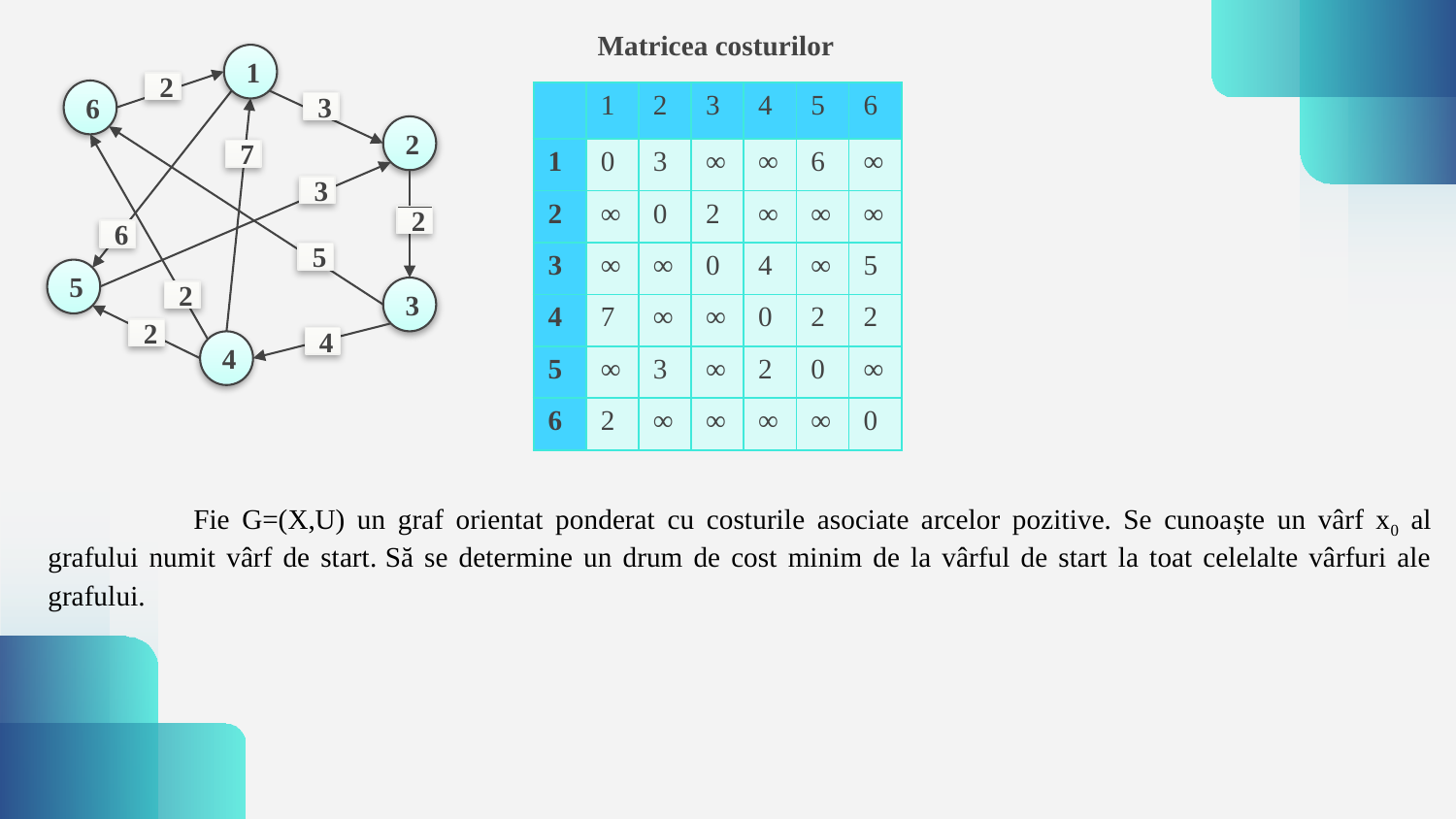

Matricea costurilor
1
6
2
5
3
4
2
3
7
3
2
6
5
2
4
2
|  | 1 | 2 | 3 | 4 | 5 | 6 |
| --- | --- | --- | --- | --- | --- | --- |
| 1 | 0 | 3 | ∞ | ∞ | 6 | ∞ |
| 2 | ∞ | 0 | 2 | ∞ | ∞ | ∞ |
| 3 | ∞ | ∞ | 0 | 4 | ∞ | 5 |
| 4 | 7 | ∞ | ∞ | 0 | 2 | 2 |
| 5 | ∞ | 3 | ∞ | 2 | 0 | ∞ |
| 6 | 2 | ∞ | ∞ | ∞ | ∞ | 0 |
	Fie G=(X,U) un graf orientat ponderat cu costurile asociate arcelor pozitive. Se cunoaște un vârf x0 al grafului numit vârf de start. Să se determine un drum de cost minim de la vârful de start la toat celelalte vârfuri ale grafului.